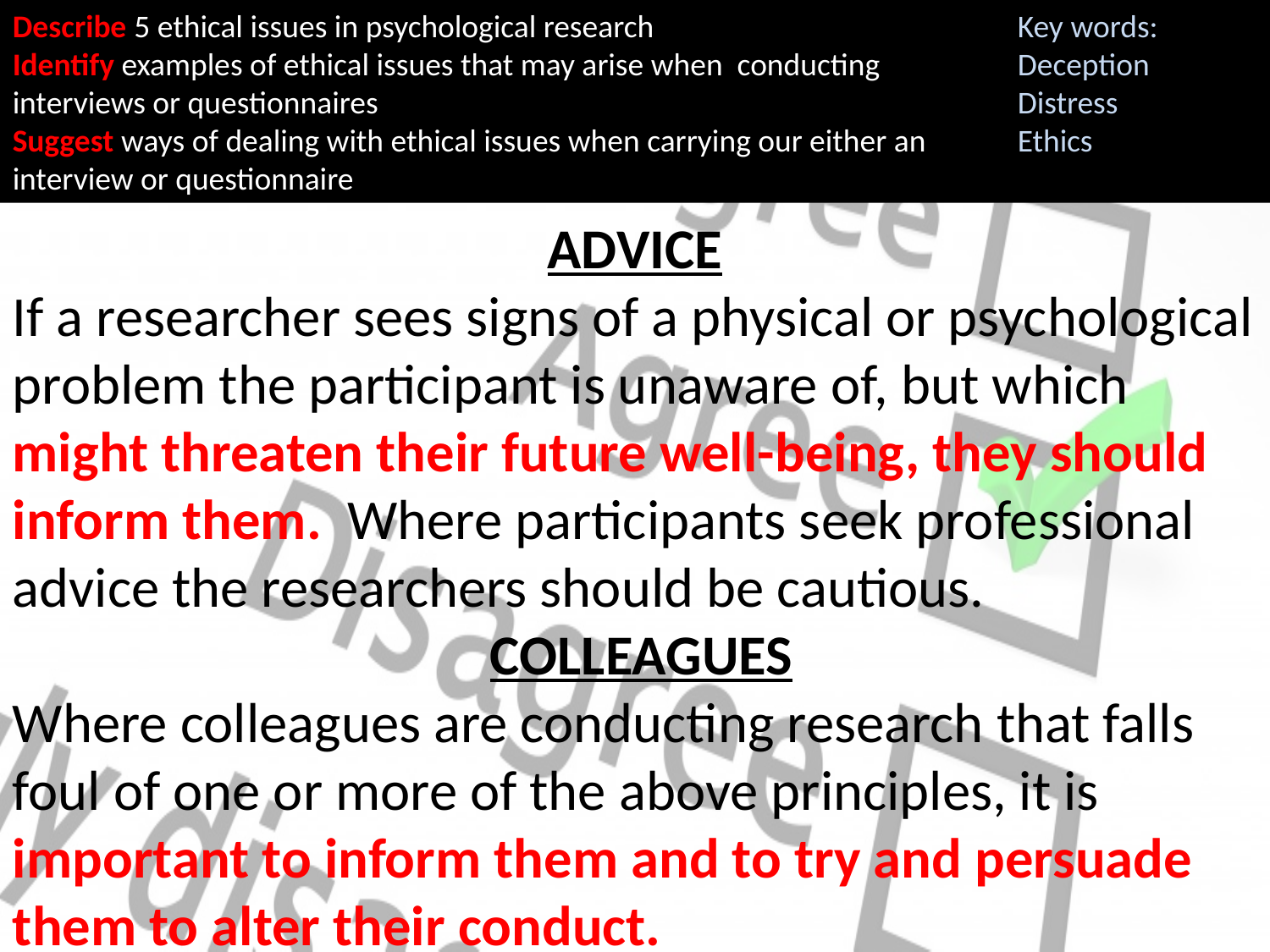

Describe 5 ethical issues in psychological research
Identify examples of ethical issues that may arise when  conducting interviews or questionnaires
Suggest ways of dealing with ethical issues when carrying our either an interview or questionnaire
Key words:
Deception
Distress
Ethics

ADVICE
If a researcher sees signs of a physical or psychological problem the participant is unaware of, but which might threaten their future well-being, they should inform them.  Where participants seek professional advice the researchers should be cautious.
 COLLEAGUES
Where colleagues are conducting research that falls foul of one or more of the above principles, it is important to inform them and to try and persuade them to alter their conduct.